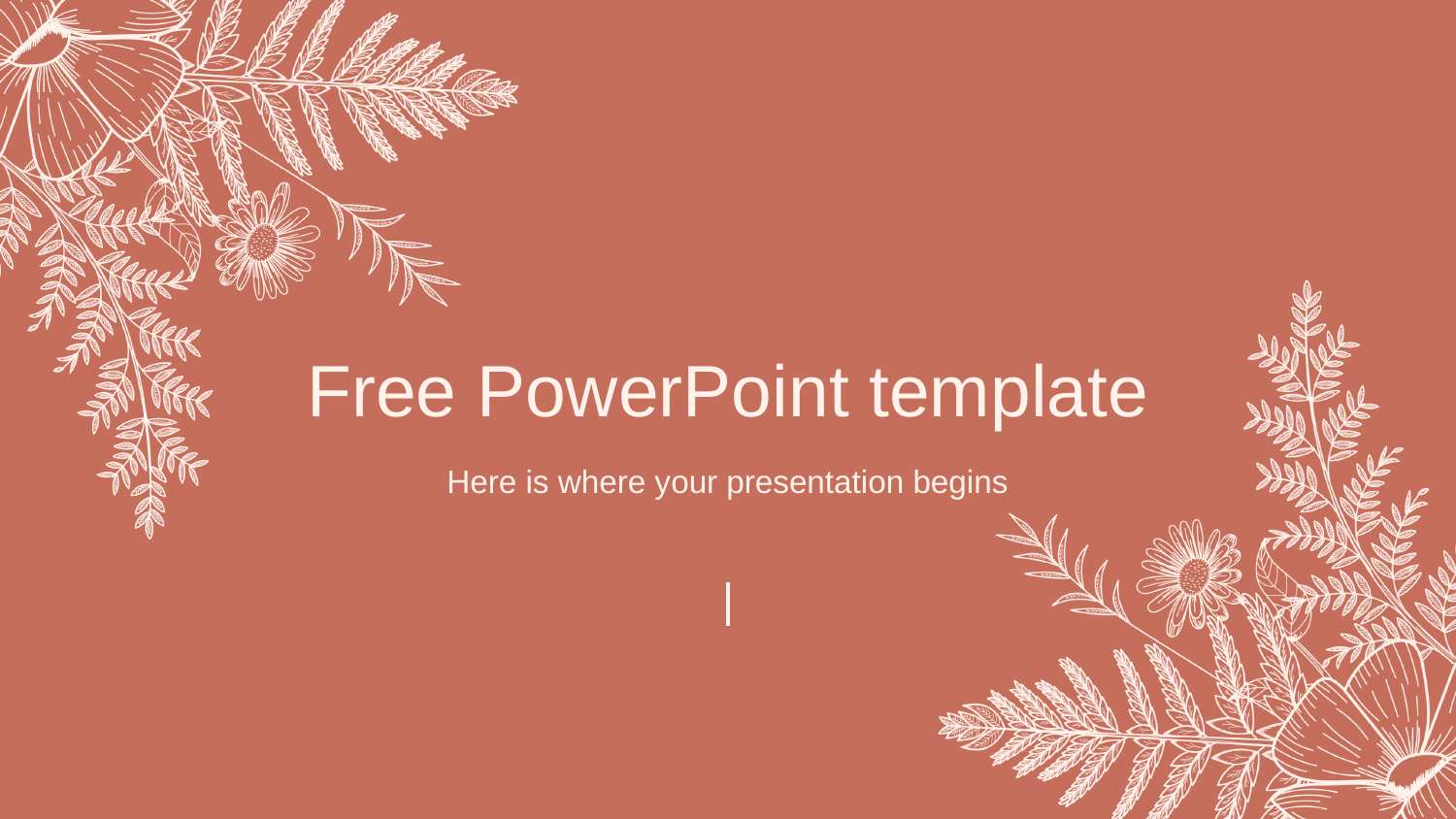

# Free PowerPoint template
Here is where your presentation begins